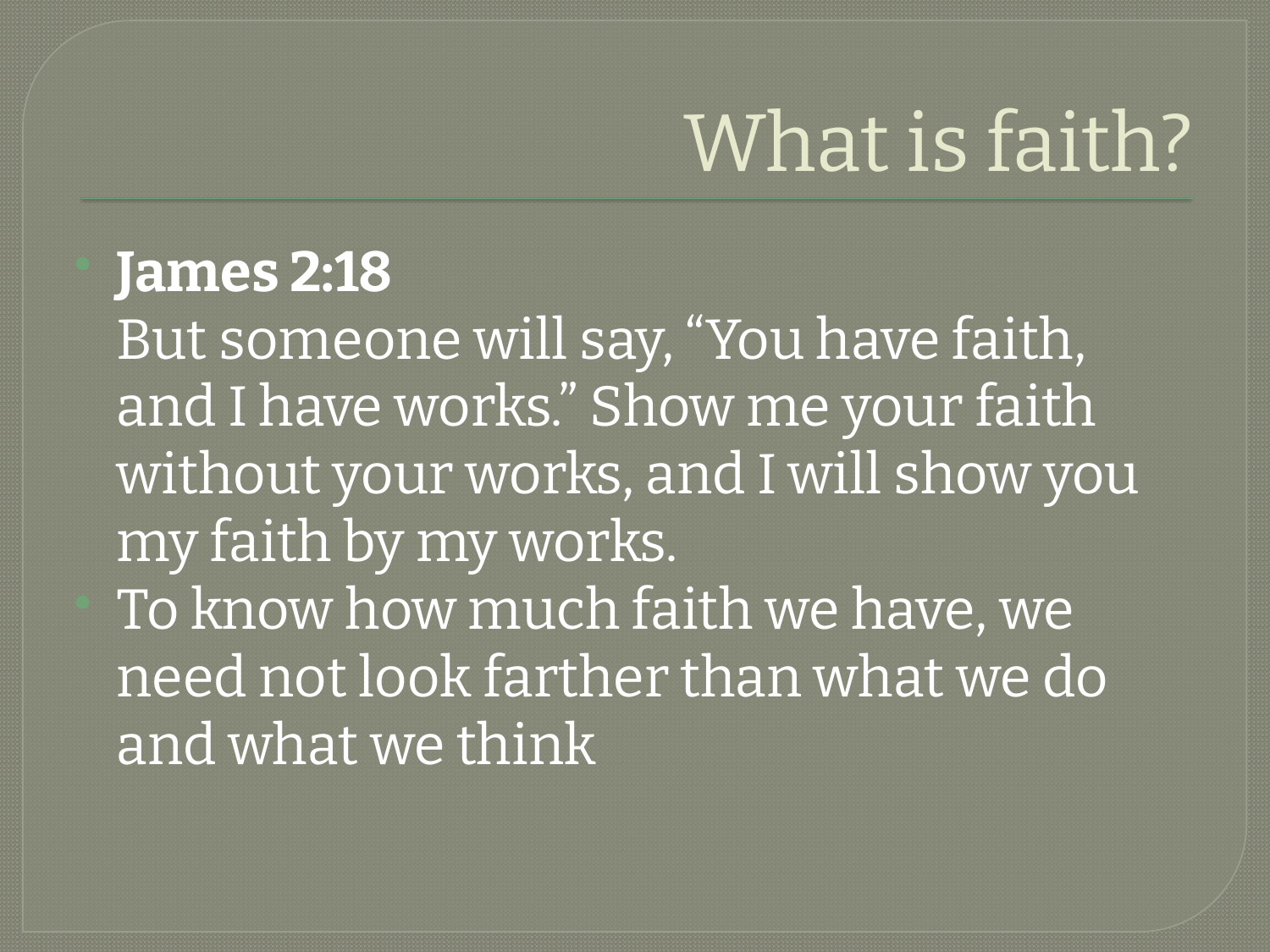

# What is faith?
James 2:18
But someone will say, “You have faith, and I have works.” Show me your faith without your works, and I will show you my faith by my works.
To know how much faith we have, we need not look farther than what we do and what we think